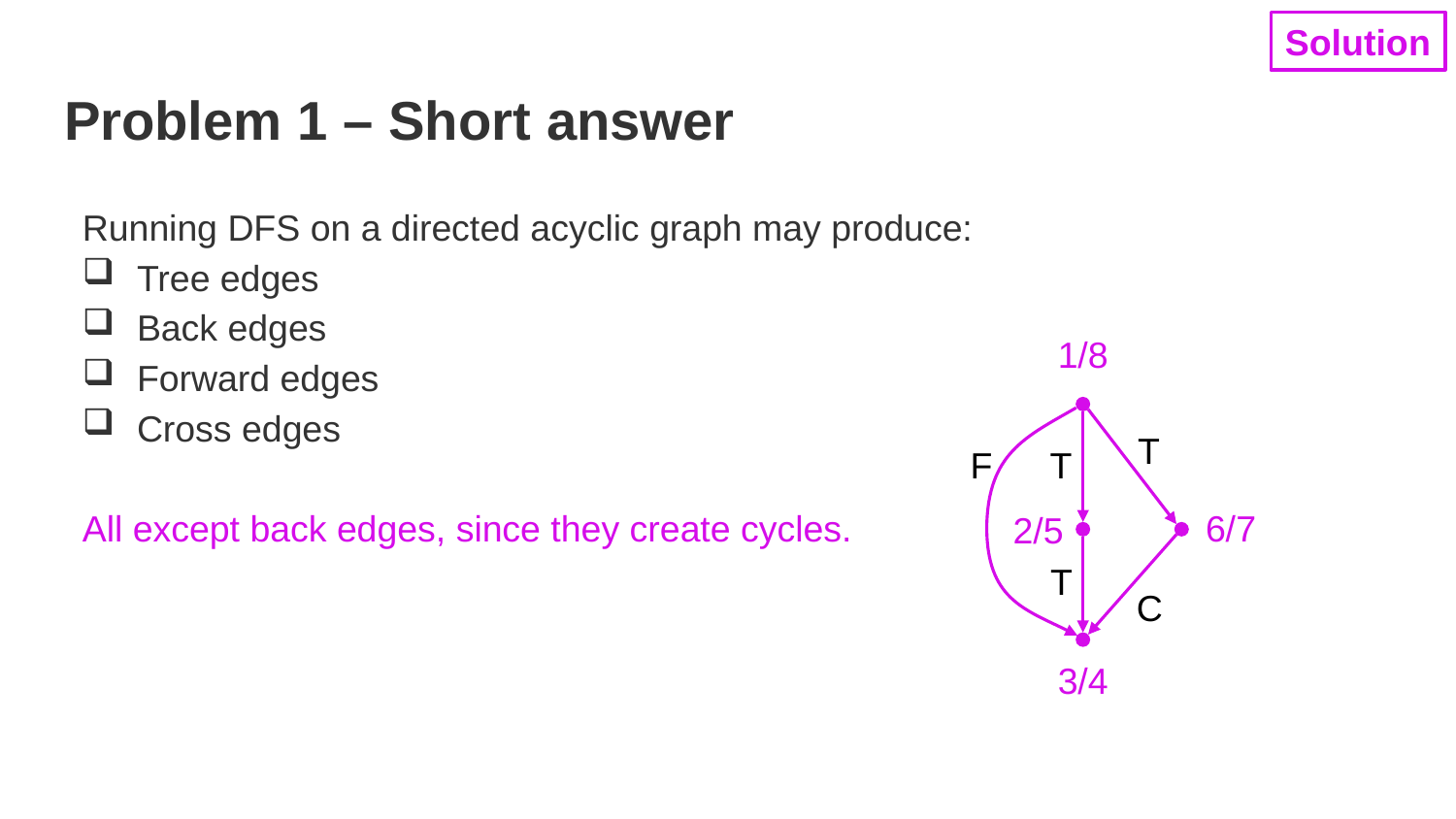

Solution
# Problem 1 – Short answer
Running DFS on a directed acyclic graph may produce:
Tree edges
Back edges
Forward edges
Cross edges

All except back edges, since they create cycles.
1/8

T
T
F
6/7
2/5

T
C

3/4